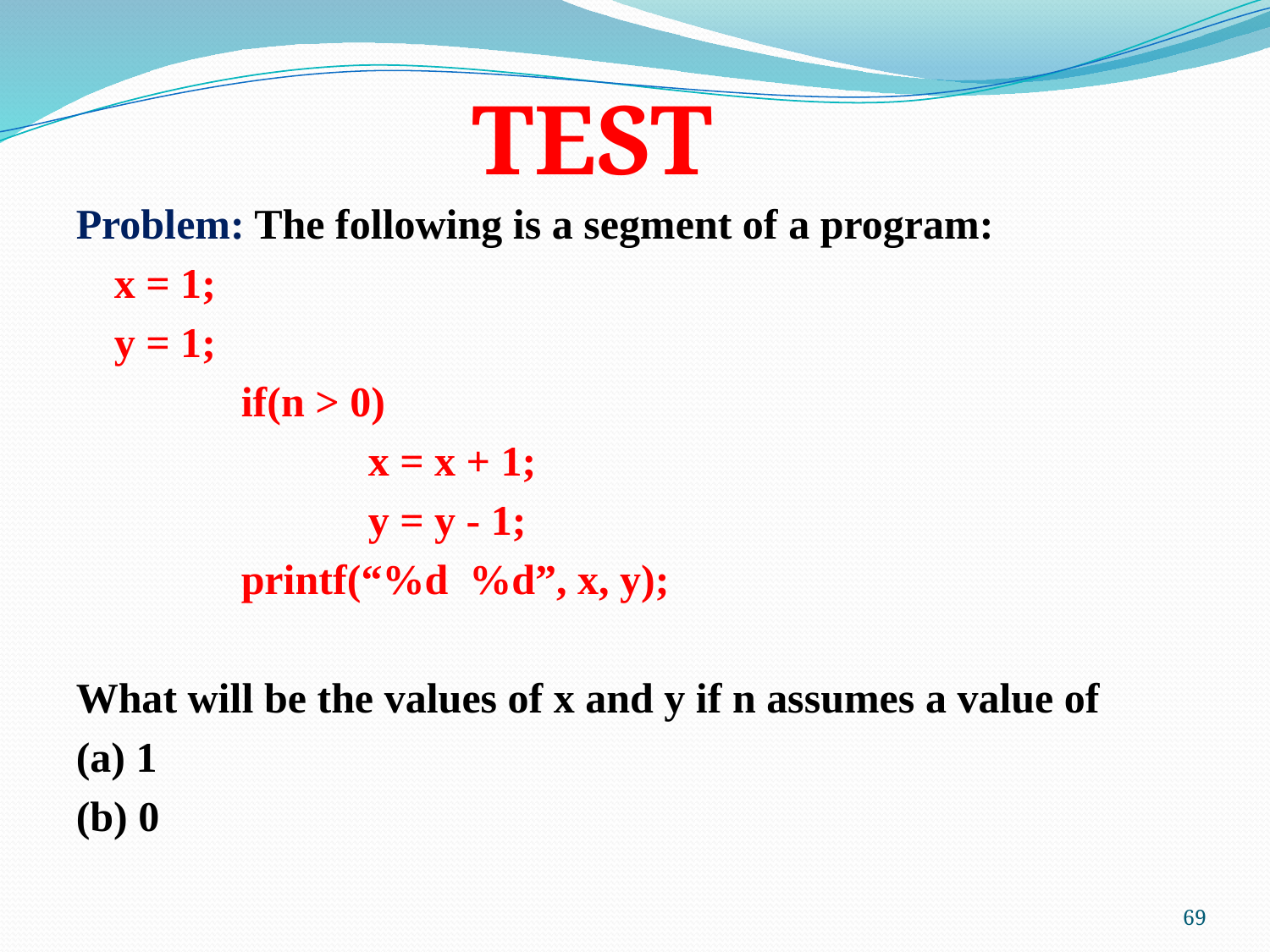

TEST
Problem: The following is a segment of a program:
	x = 1;
	y = 1;
		if(n > 0)
			x = x + 1;
			y = y - 1;
		printf(“%d  %d”, x, y);

What will be the values of x and y if n assumes a value of
(a) 1
(b) 0
69